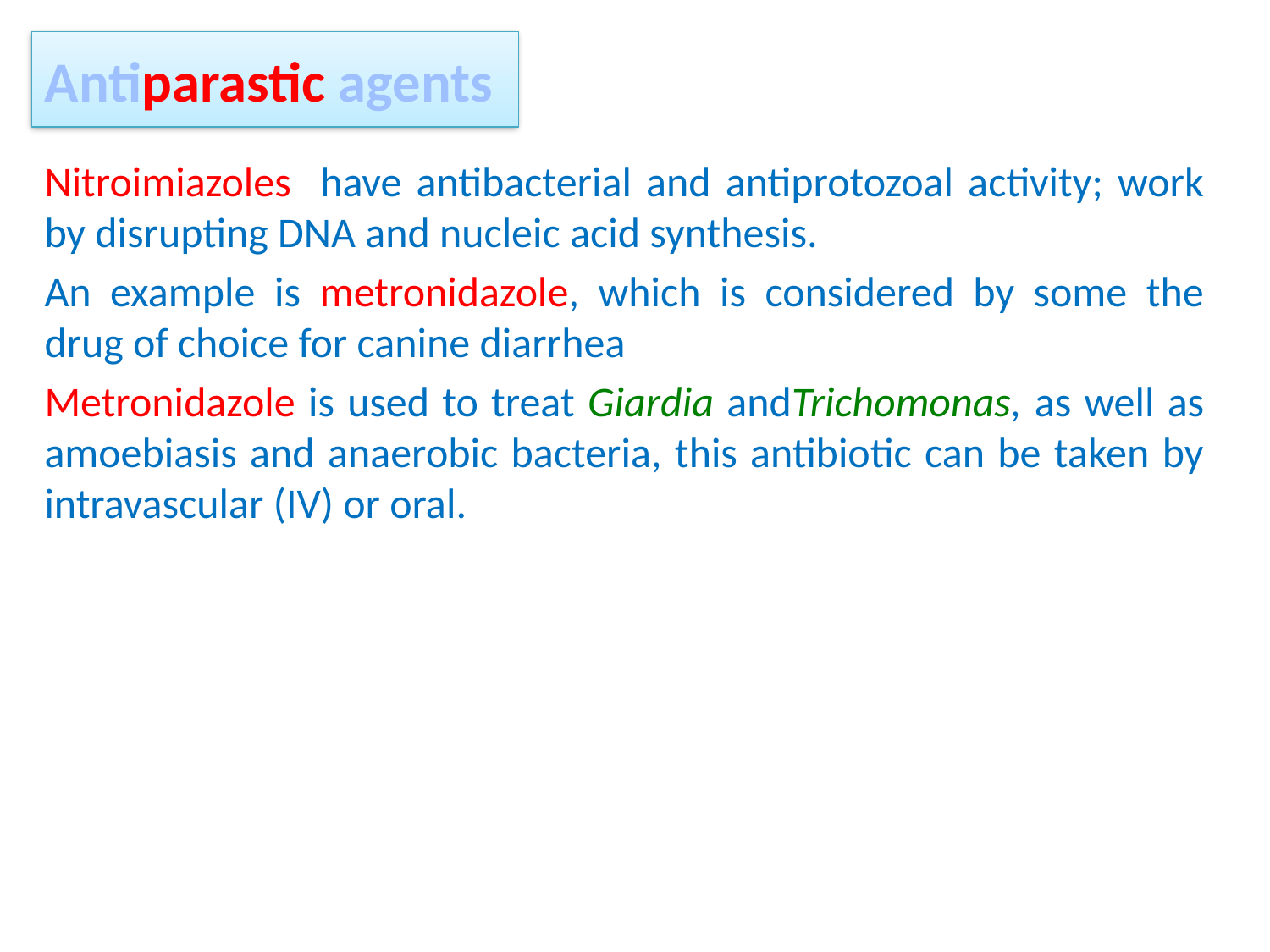

# Antiparastic agents
Nitroimiazoles  have antibacterial and antiprotozoal activity; work by disrupting DNA and nucleic acid synthesis.
An example is metronidazole, which is considered by some the drug of choice for canine diarrhea
Metronidazole is used to treat Giardia andTrichomonas, as well as amoebiasis and anaerobic bacteria, this antibiotic can be taken by intravascular (IV) or oral.